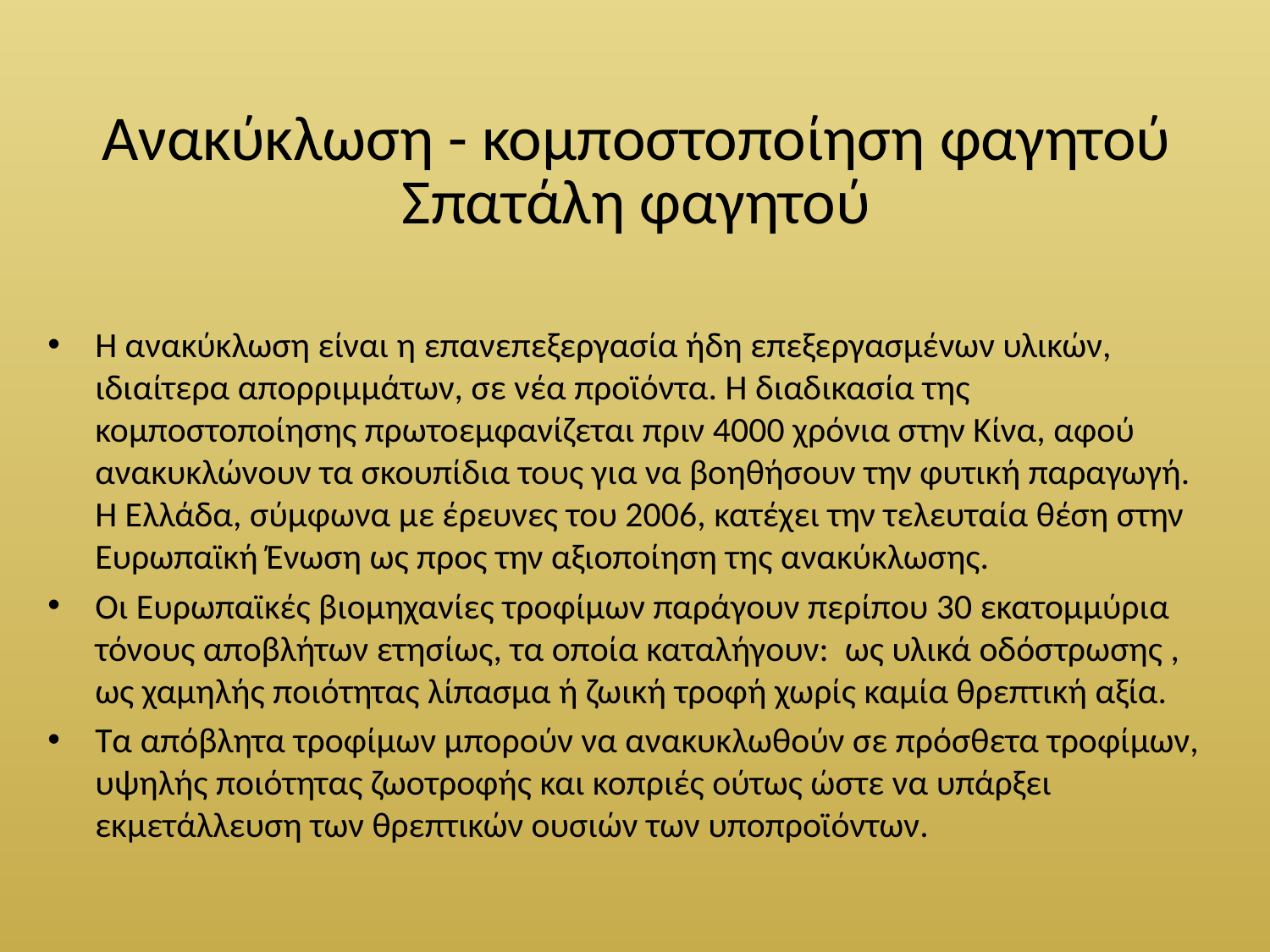

Ανακύκλωση - κομποστοποίηση φαγητού
Σπατάλη φαγητού
Η ανακύκλωση είναι η επανεπεξεργασία ήδη επεξεργασμένων υλικών, ιδιαίτερα απορριμμάτων, σε νέα προϊόντα. Η διαδικασία της κομποστοποίησης πρωτοεμφανίζεται πριν 4000 χρόνια στην Κίνα, αφού ανακυκλώνουν τα σκουπίδια τους για να βοηθήσουν την φυτική παραγωγή. Η Ελλάδα, σύμφωνα με έρευνες του 2006, κατέχει την τελευταία θέση στην Ευρωπαϊκή Ένωση ως προς την αξιοποίηση της ανακύκλωσης.
Οι Ευρωπαϊκές βιομηχανίες τροφίµων παράγουν περίπου 30 εκατομμύρια τόνους αποβλήτων ετησίως, τα οποία καταλήγουν:  ως υλικά οδόστρωσης , ως χαµηλής ποιότητας λίπασµα ή ζωική τροφή χωρίς καµία θρεπτική αξία.
Τα απόβλητα τροφίμων μπορούν να ανακυκλωθούν σε πρόσθετα τροφίµων, υψηλής ποιότητας ζωοτροφής και κοπριές ούτως ώστε να υπάρξει εκμετάλλευση των θρεπτικών ουσιών των υποπροϊόντων.